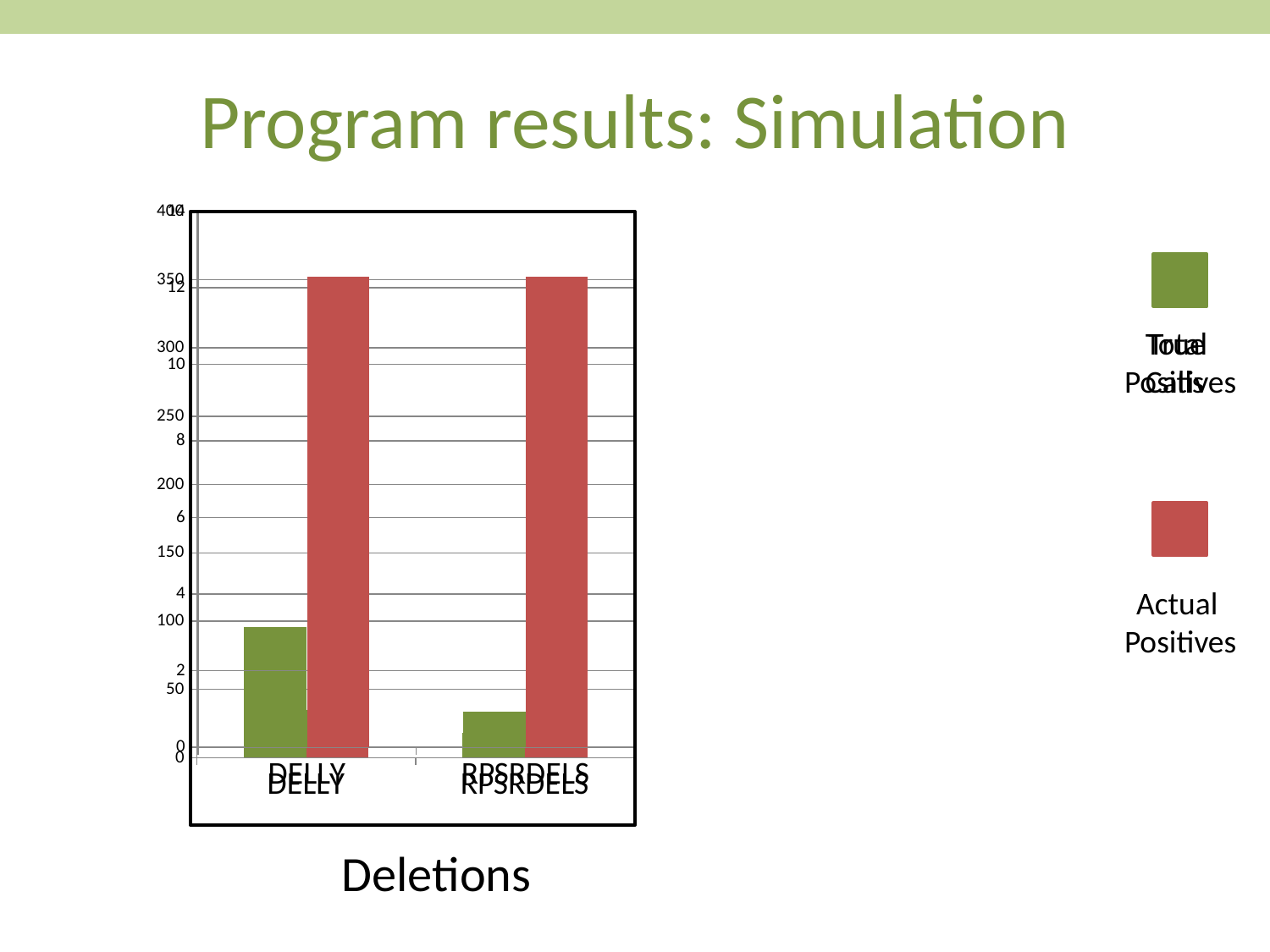

# Program results: Simulation

### Chart

| Category | found | total |
|---|---|---|
| DELLY | 95.812 | 12.3 |
| RPSRDELS | 18.375 | 12.3 |
| DUPPY | 366.375 | 11.8 |
| RPSRTAND | 11.333 | 11.8 |

### Chart

| Category | found | total |
|---|---|---|
| DELLY | 0.979 | 12.3 |
| RPSRDELS | 0.938 | 12.3 |
| DUPPY | 6.417 | 11.8 |
| RPSRTAND | 7.771 | 11.8 |

True
Positives
Total
Calls

Actual
Positives
Duplications
Deletions